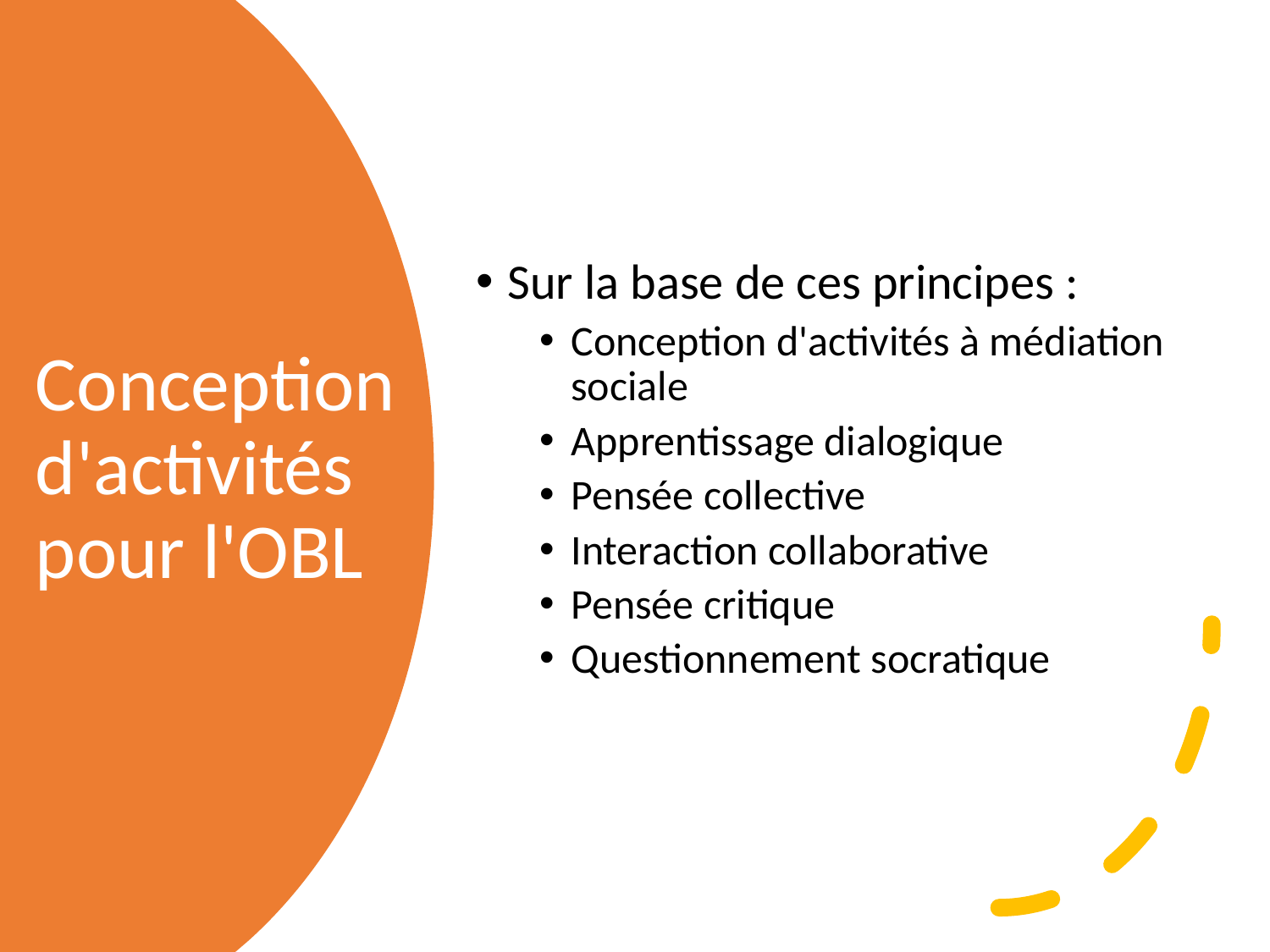

Sur la base de ces principes :
Conception d'activités à médiation sociale
Apprentissage dialogique
Pensée collective
Interaction collaborative
Pensée critique
Questionnement socratique
# Conception d'activités pour l'OBL